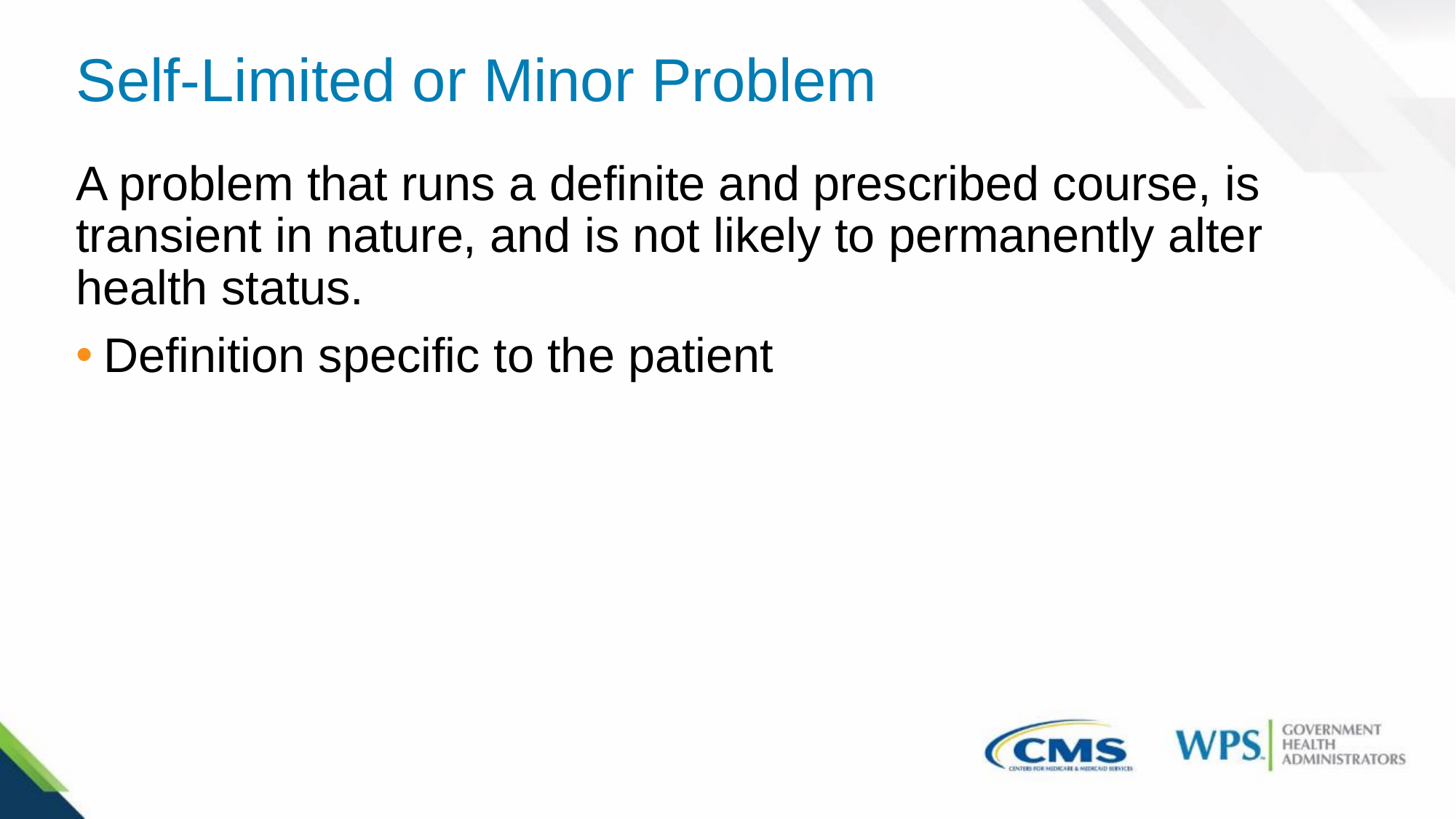

# Self-Limited or Minor Problem
A problem that runs a definite and prescribed course, is transient in nature, and is not likely to permanently alter health status.
Definition specific to the patient